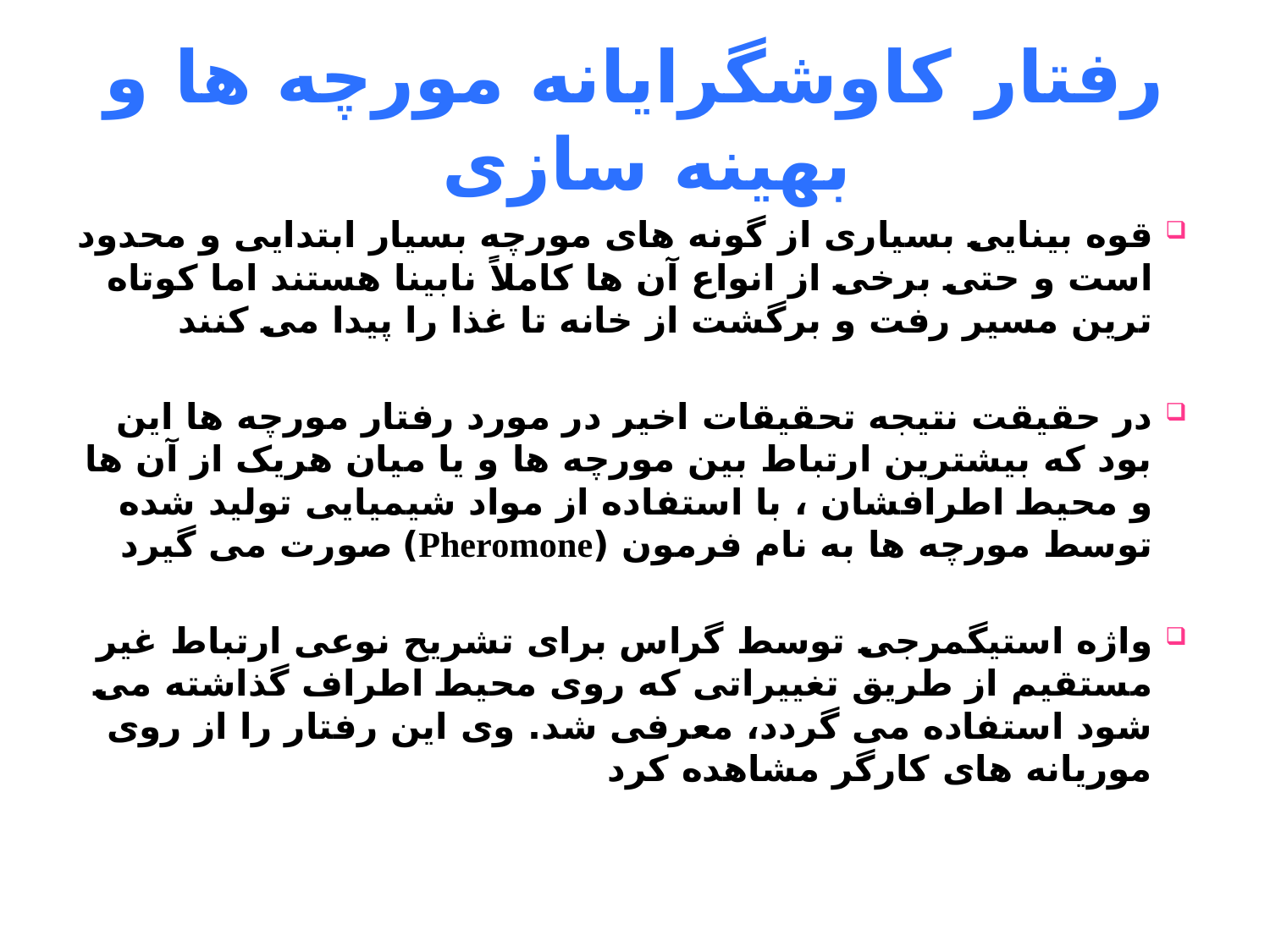

# رفتار کاوشگرایانه مورچه ها و بهینه سازی
قوه بینایی بسیاری از گونه های مورچه بسیار ابتدایی و محدود است و حتی برخی از انواع آن ها کاملاً نابینا هستند اما کوتاه ترین مسیر رفت و برگشت از خانه تا غذا را پیدا می کنند

در حقیقت نتیجه تحقیقات اخیر در مورد رفتار مورچه ها این بود که بیشترین ارتباط بین مورچه ها و یا میان هریک از آن ها و محیط اطرافشان ، با استفاده از مواد شیمیایی تولید شده توسط مورچه ها به نام فرمون (Pheromone) صورت می گیرد

واژه استیگمرجی توسط گراس برای تشریح نوعی ارتباط غیر مستقیم از طریق تغییراتی که روی محیط اطراف گذاشته می شود استفاده می گردد، معرفی شد. وی این رفتار را از روی موریانه های کارگر مشاهده کرد